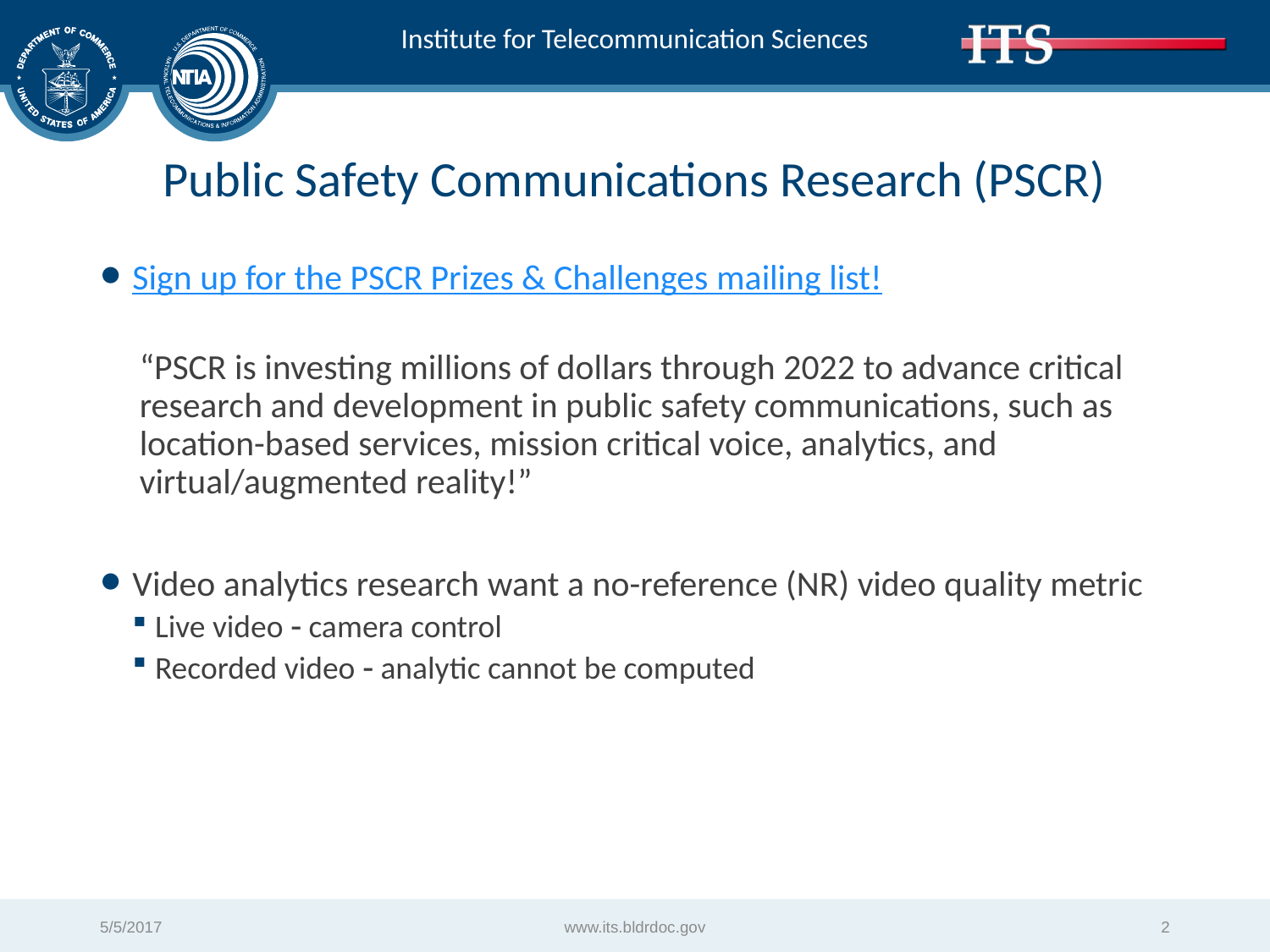

# Public Safety Communications Research (PSCR)
Sign up for the PSCR Prizes & Challenges mailing list!

“PSCR is investing millions of dollars through 2022 to advance critical research and development in public safety communications, such as location-based services, mission critical voice, analytics, and virtual/augmented reality!”

Video analytics research want a no-reference (NR) video quality metric
Live video − camera control
Recorded video − analytic cannot be computed
5/5/2017
www.its.bldrdoc.gov
2